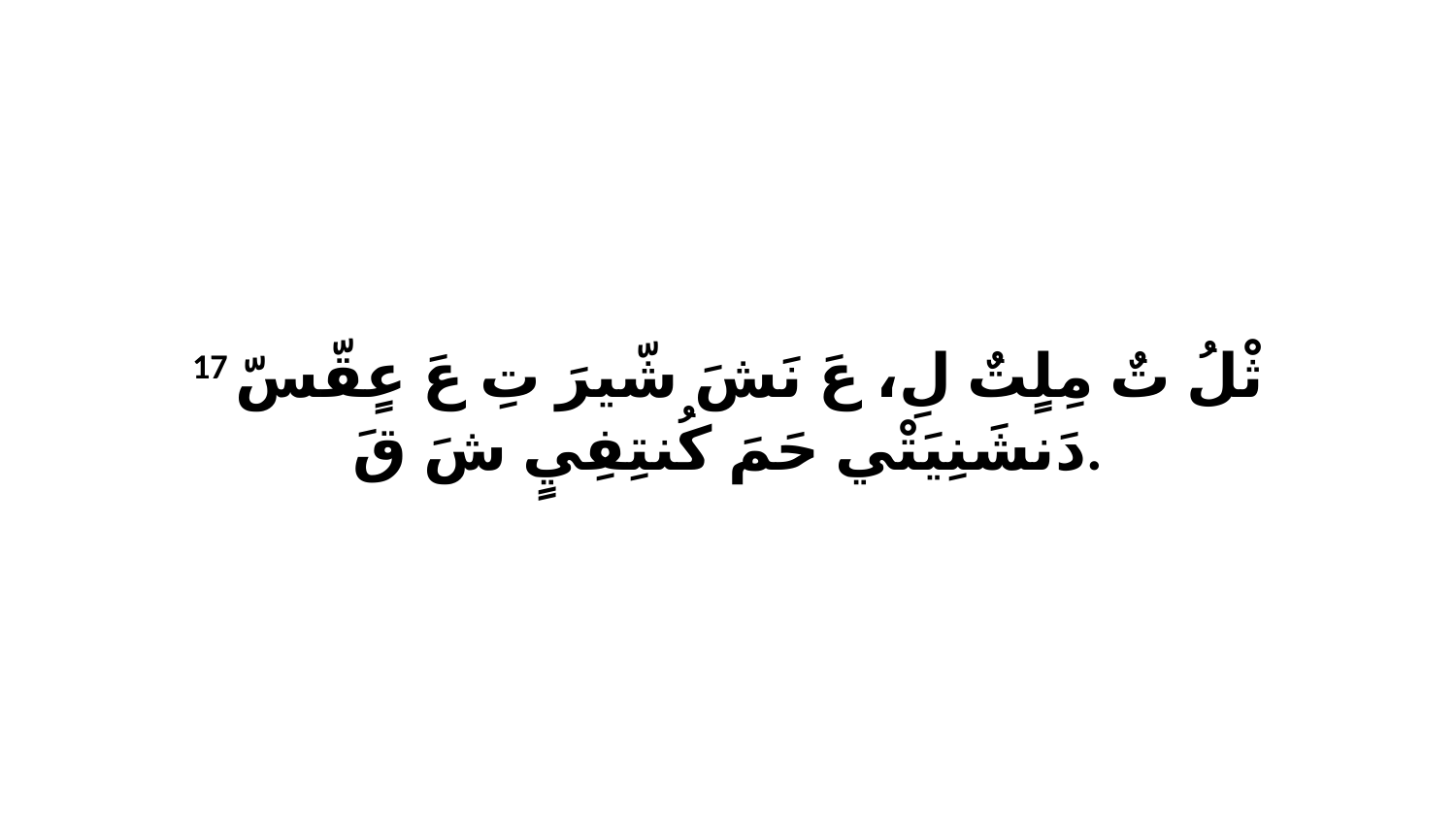

17 ثْلُ تٌ مِلٍتٌ لِ، عَ نَشَ شّيرَ تِ عَ عٍقّسّ دَنشَنِيَتْي حَمَ كُنتِفِيٍ شَ قَ.